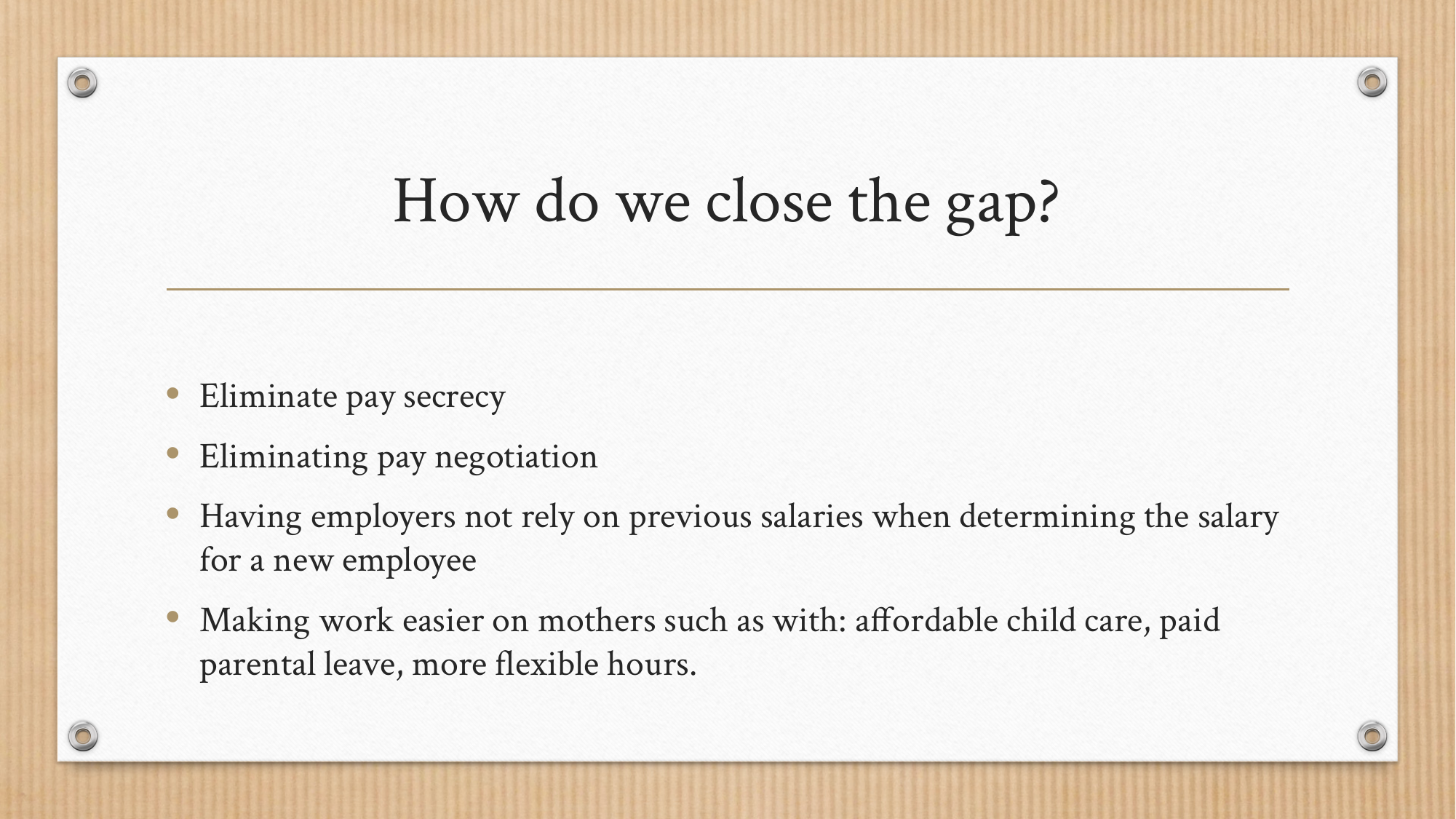

# How do we close the gap?

Eliminate pay secrecy
Eliminating pay negotiation
Having employers not rely on previous salaries when determining the salary for a new employee
Making work easier on mothers such as with: affordable child care, paid parental leave, more flexible hours.